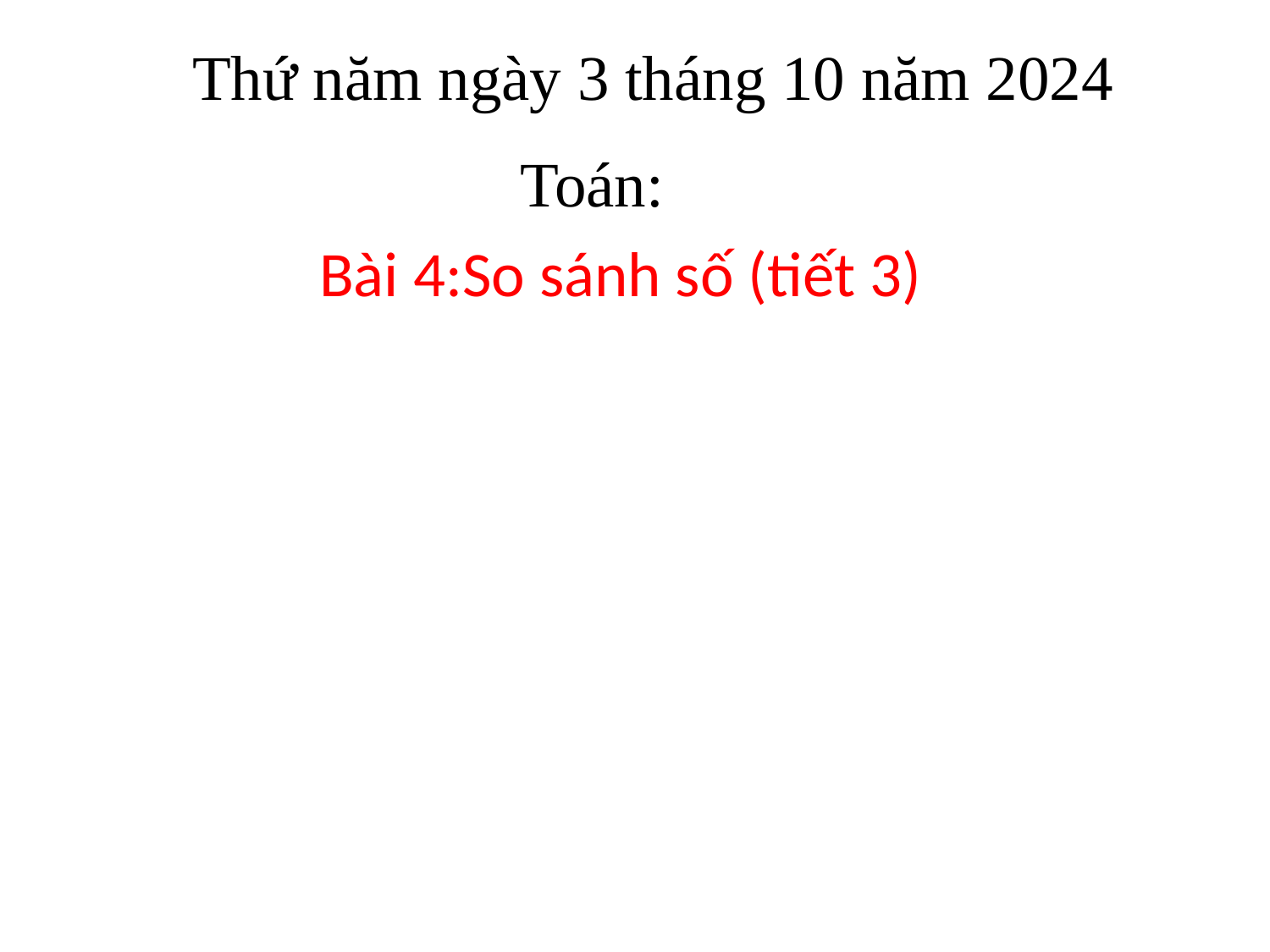

Thứ năm ngày 3 tháng 10 năm 2024
Toán:
Bài 4:So sánh số (tiết 3)